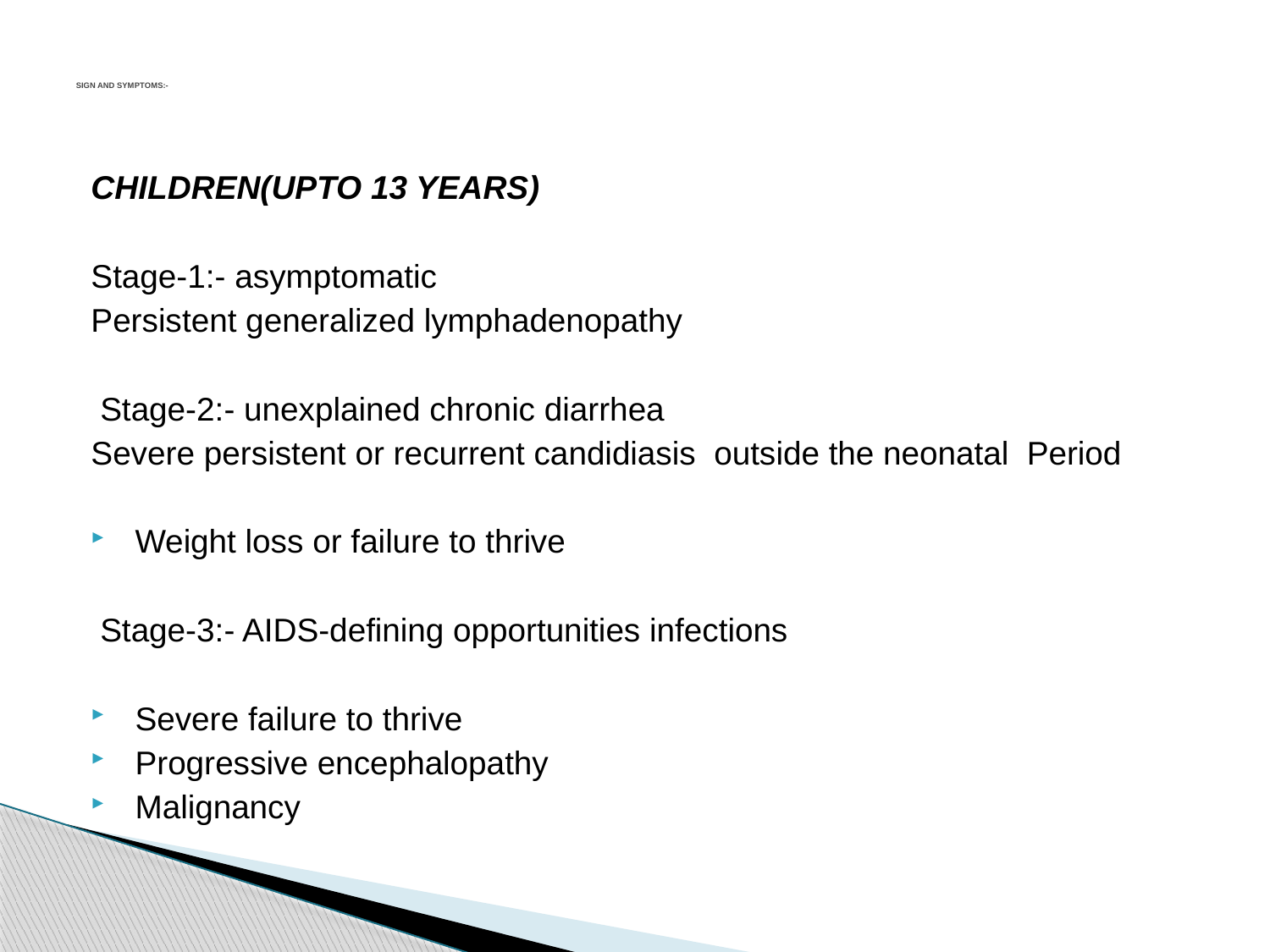

# SIGN AND SYMPTOMS:-

CHILDREN(UPTO 13 YEARS)

Stage-1:- asymptomatic
Persistent generalized lymphadenopathy

 Stage-2:- unexplained chronic diarrhea
Severe persistent or recurrent candidiasis  outside the neonatal  Period

 Weight loss or failure to thrive

 Stage-3:- AIDS-defining opportunities infections

 Severe failure to thrive
 Progressive encephalopathy
 Malignancy